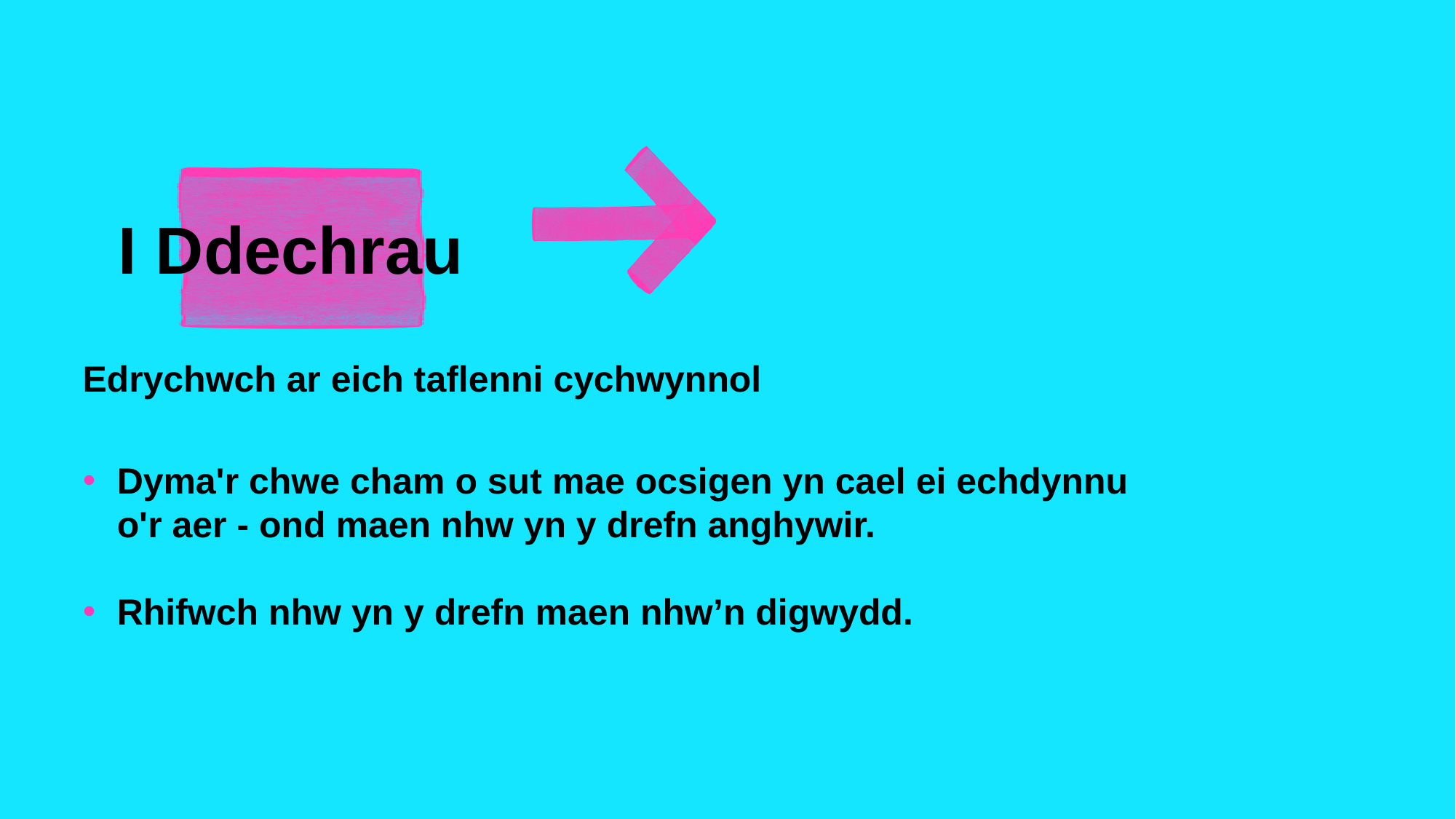

I Ddechrau
Edrychwch ar eich taflenni cychwynnol​
Dyma'r chwe cham o sut mae ocsigen yn cael ei echdynnu o'r aer - ond maen nhw yn y drefn anghywir. ​
Rhifwch nhw yn y drefn maen nhw’n digwydd.​